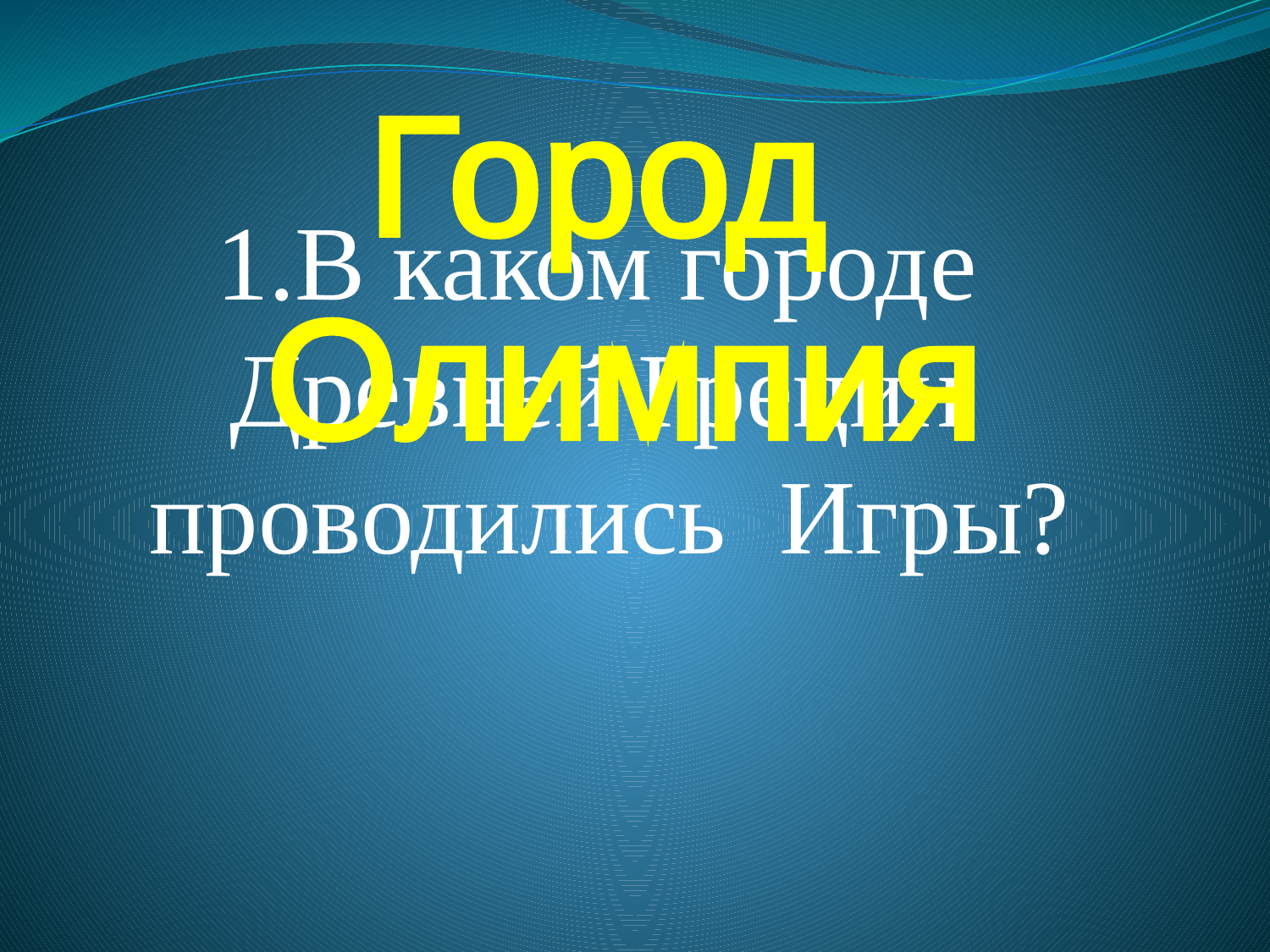

Город
Олимпия
В каком городе
Древней Греции
проводились  Игры?